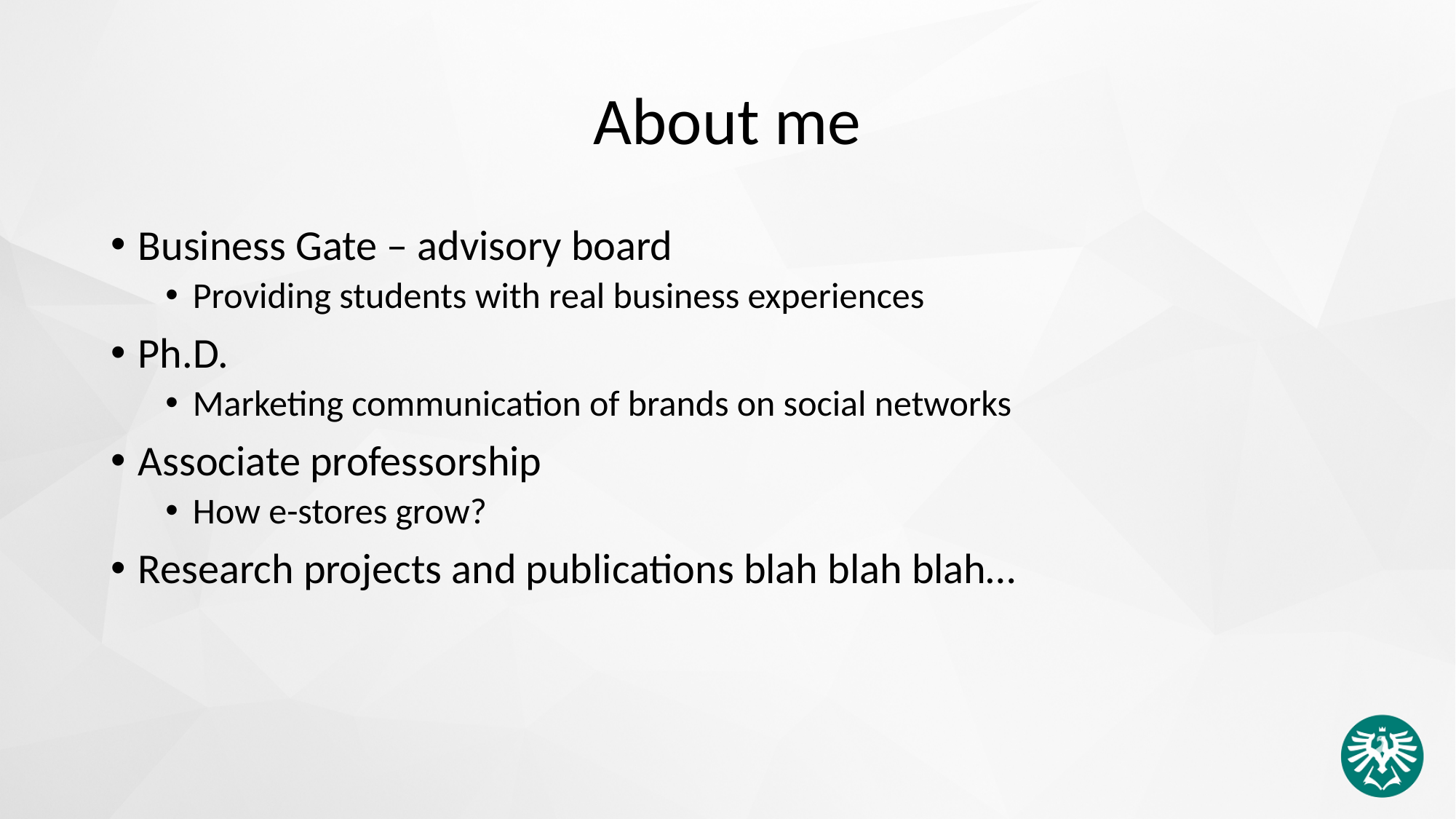

# About me
Business Gate – advisory board
Providing students with real business experiences
Ph.D.
Marketing communication of brands on social networks
Associate professorship
How e-stores grow?
Research projects and publications blah blah blah…